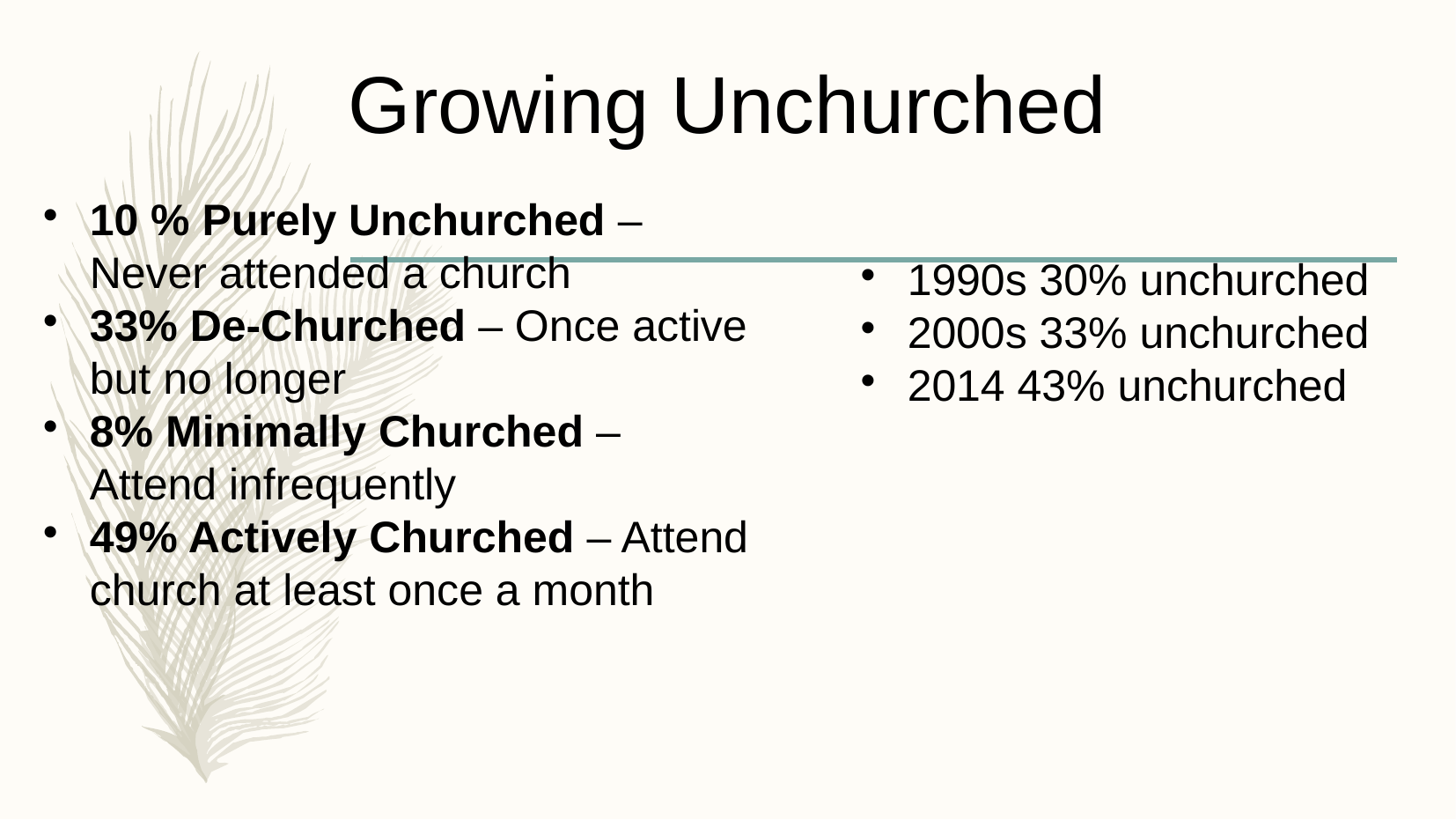

Growing Unchurched
10 % Purely Unchurched – Never attended a church
33% De-Churched – Once active but no longer
8% Minimally Churched – Attend infrequently
49% Actively Churched – Attend church at least once a month

1990s 30% unchurched
2000s 33% unchurched
2014 43% unchurched